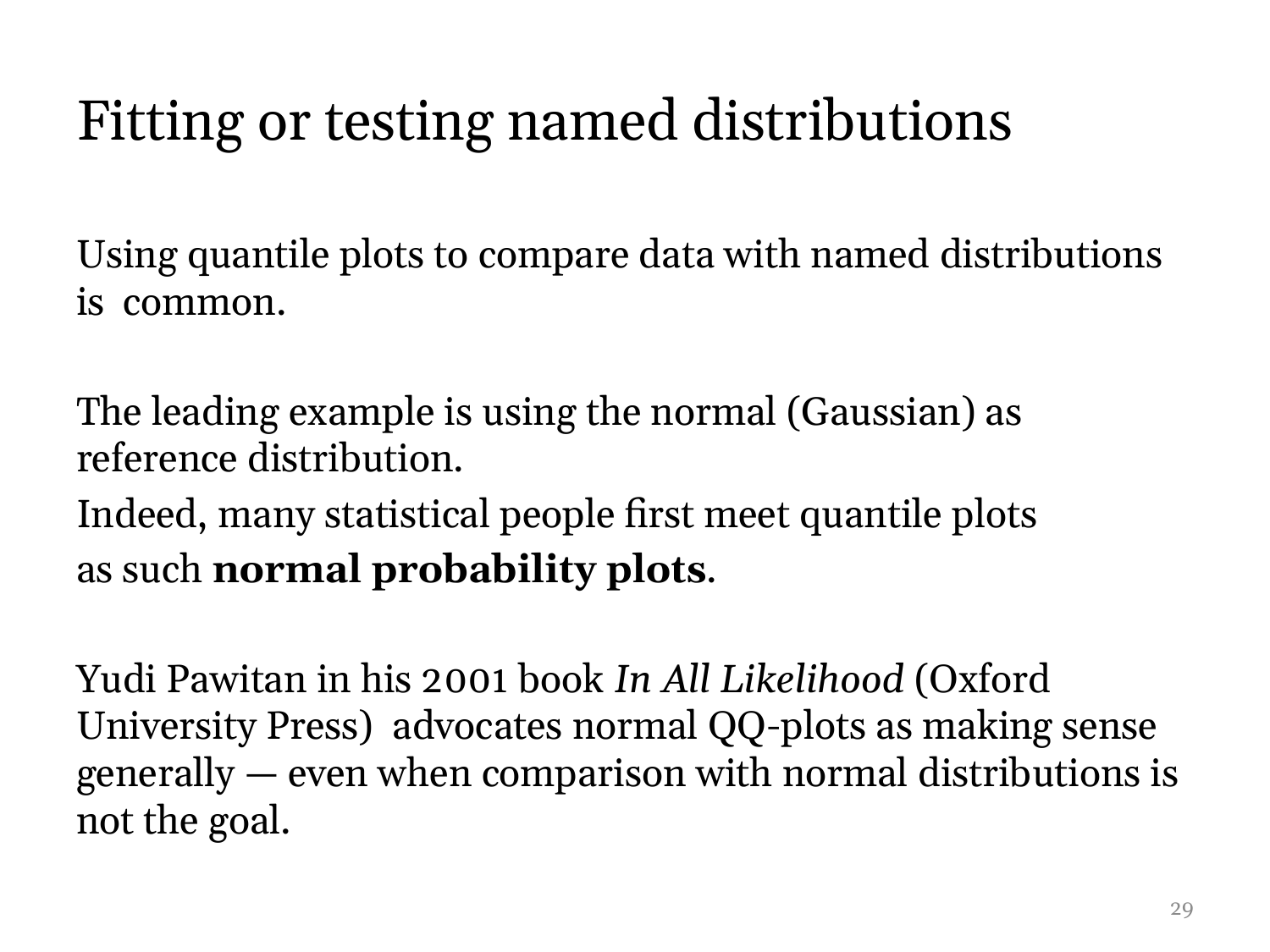

# Fitting or testing named distributions
Using quantile plots to compare data with named distributions is  common.

The leading example is using the normal (Gaussian) as reference distribution.
Indeed, many statistical people first meet quantile plots
as such normal probability plots.

Yudi Pawitan in his 2001 book In All Likelihood (Oxford University Press)  advocates normal QQ-plots as making sense generally — even when comparison with normal distributions is not the goal.

29